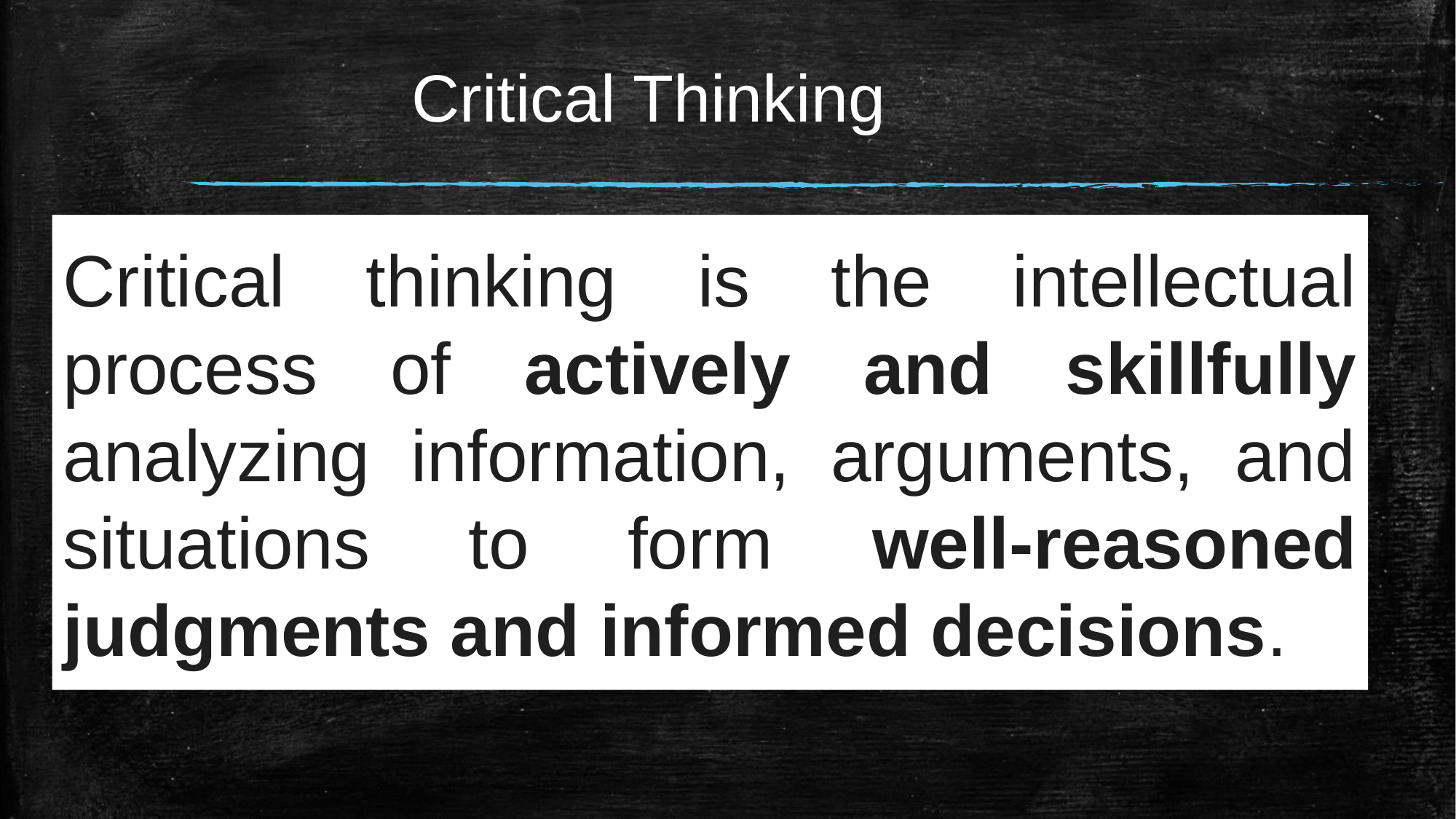

# Critical Thinking
Critical thinking is the intellectual process of actively and skillfully analyzing information, arguments, and situations to form well-reasoned judgments and informed decisions.